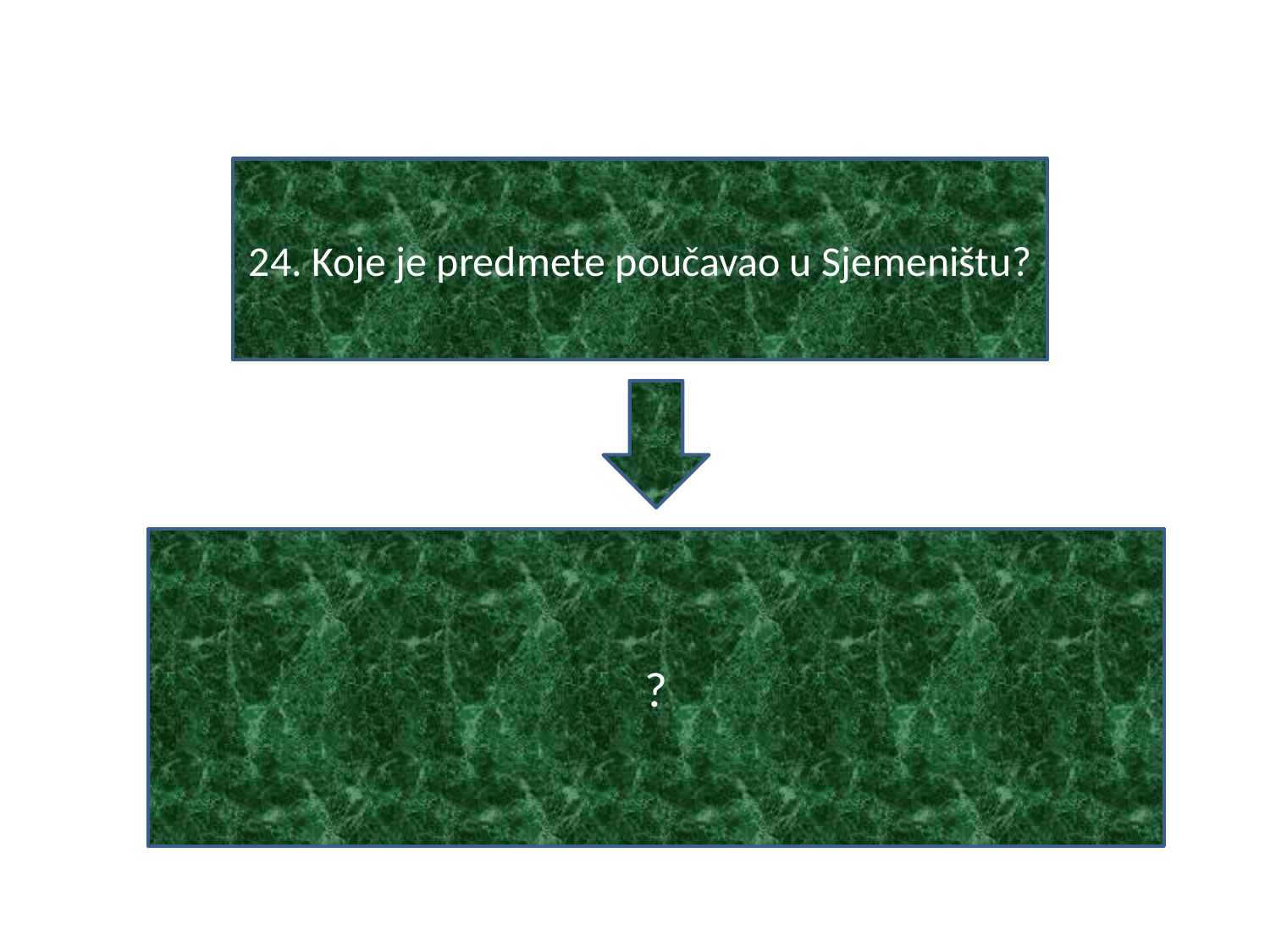

#
24. Koje je predmete poučavao u Sjemeništu?

?